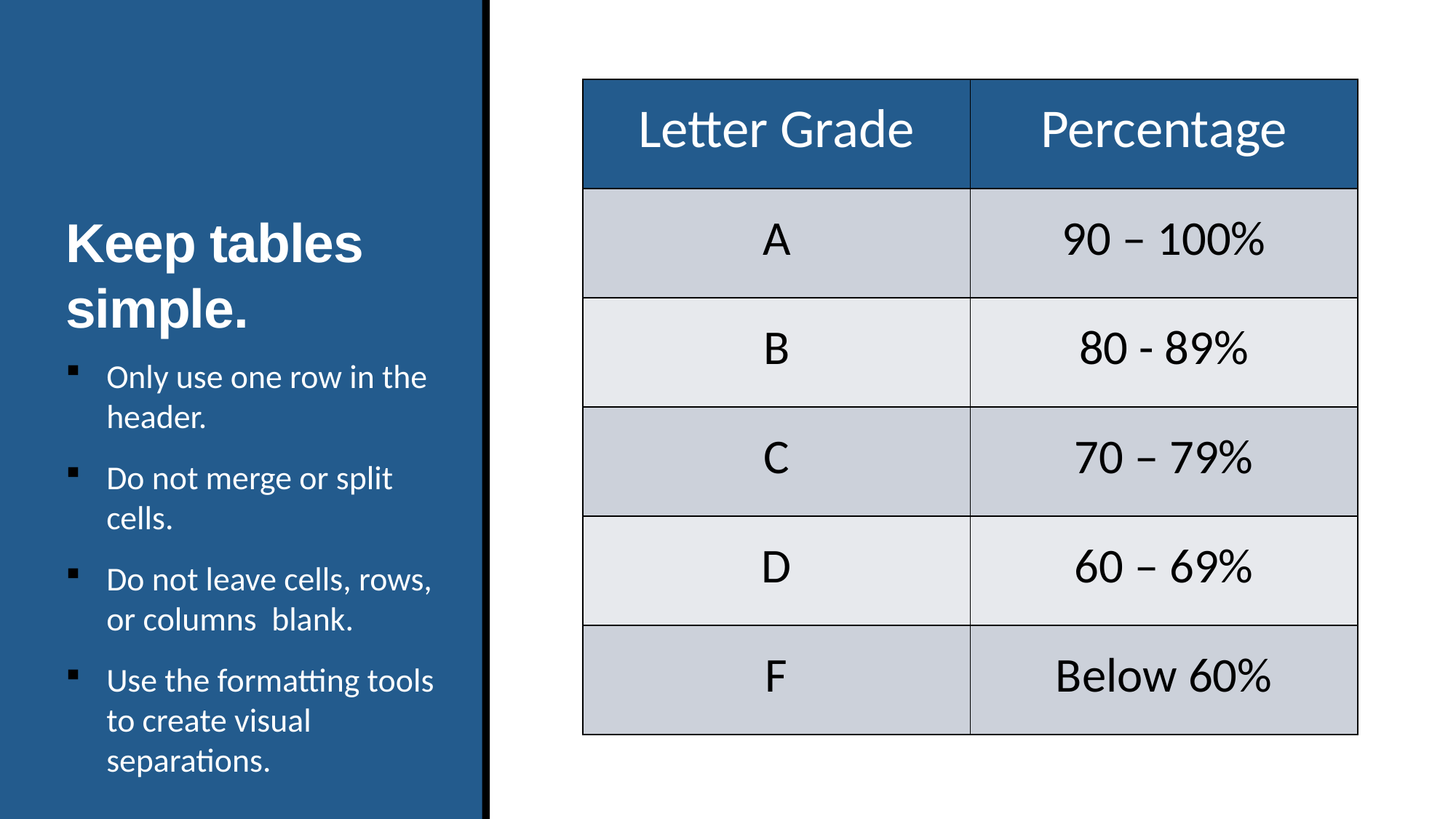

# Keep tables simple.
| Letter Grade | Percentage |
| --- | --- |
| A | 90 – 100% |
| B | 80 - 89% |
| C | 70 – 79% |
| D | 60 – 69% |
| F | Below 60% |
Only use one row in the header.
Do not merge or split cells.
Do not leave cells, rows, or columns  blank.
Use the formatting tools to create visual separations.